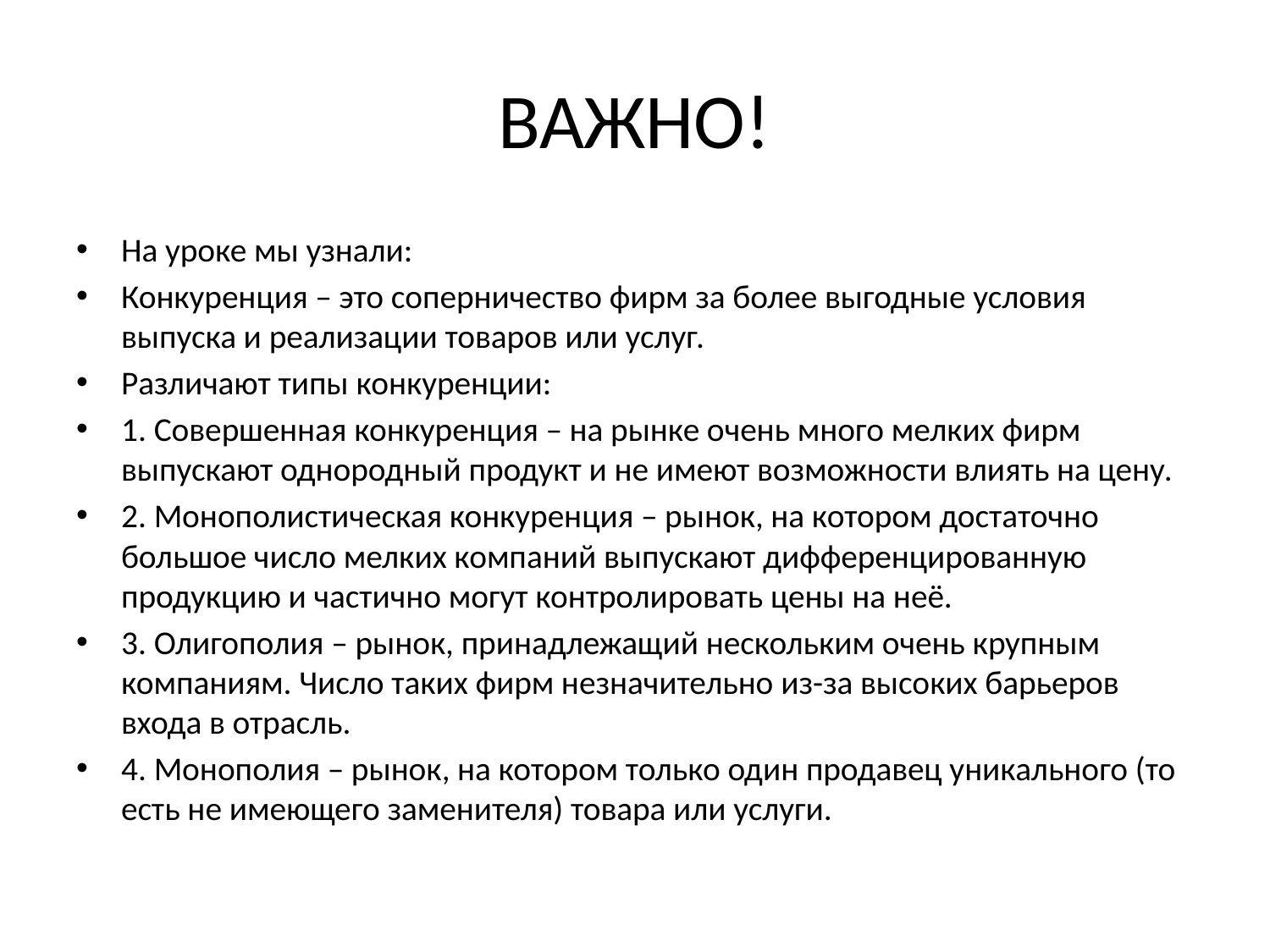

# ВАЖНО!
На уроке мы узнали:
Конкуренция – это соперничество фирм за более выгодные условия выпуска и реализации товаров или услуг.
Различают типы конкуренции:
1. Совершенная конкуренция – на рынке очень много мелких фирм выпускают однородный продукт и не имеют возможности влиять на цену.
2. Монополистическая конкуренция – рынок, на котором достаточно большое число мелких компаний выпускают дифференцированную продукцию и частично могут контролировать цены на неё.
3. Олигополия – рынок, принадлежащий нескольким очень крупным компаниям. Число таких фирм незначительно из-за высоких барьеров входа в отрасль.
4. Монополия – рынок, на котором только один продавец уникального (то есть не имеющего заменителя) товара или услуги.